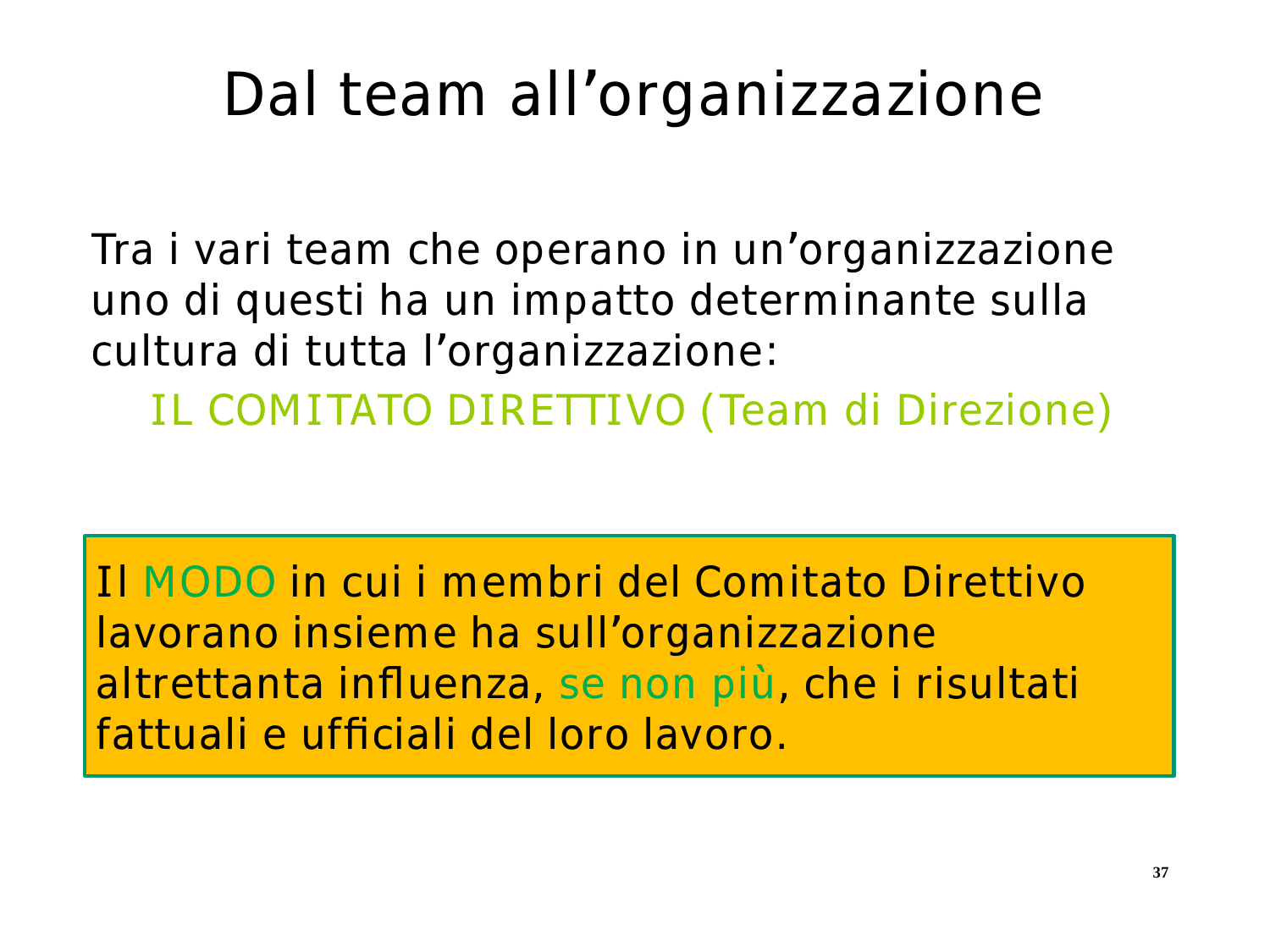

# Dal team all’organizzazione
Tra i vari team che operano in un’organizzazione uno di questi ha un impatto determinante sulla cultura di tutta l’organizzazione:
IL COMITATO DIRETTIVO (Team di Direzione)
Il MODO in cui i membri del Comitato Direttivo lavorano insieme ha sull’organizzazione altrettanta influenza, se non più, che i risultati fattuali e ufficiali del loro lavoro.